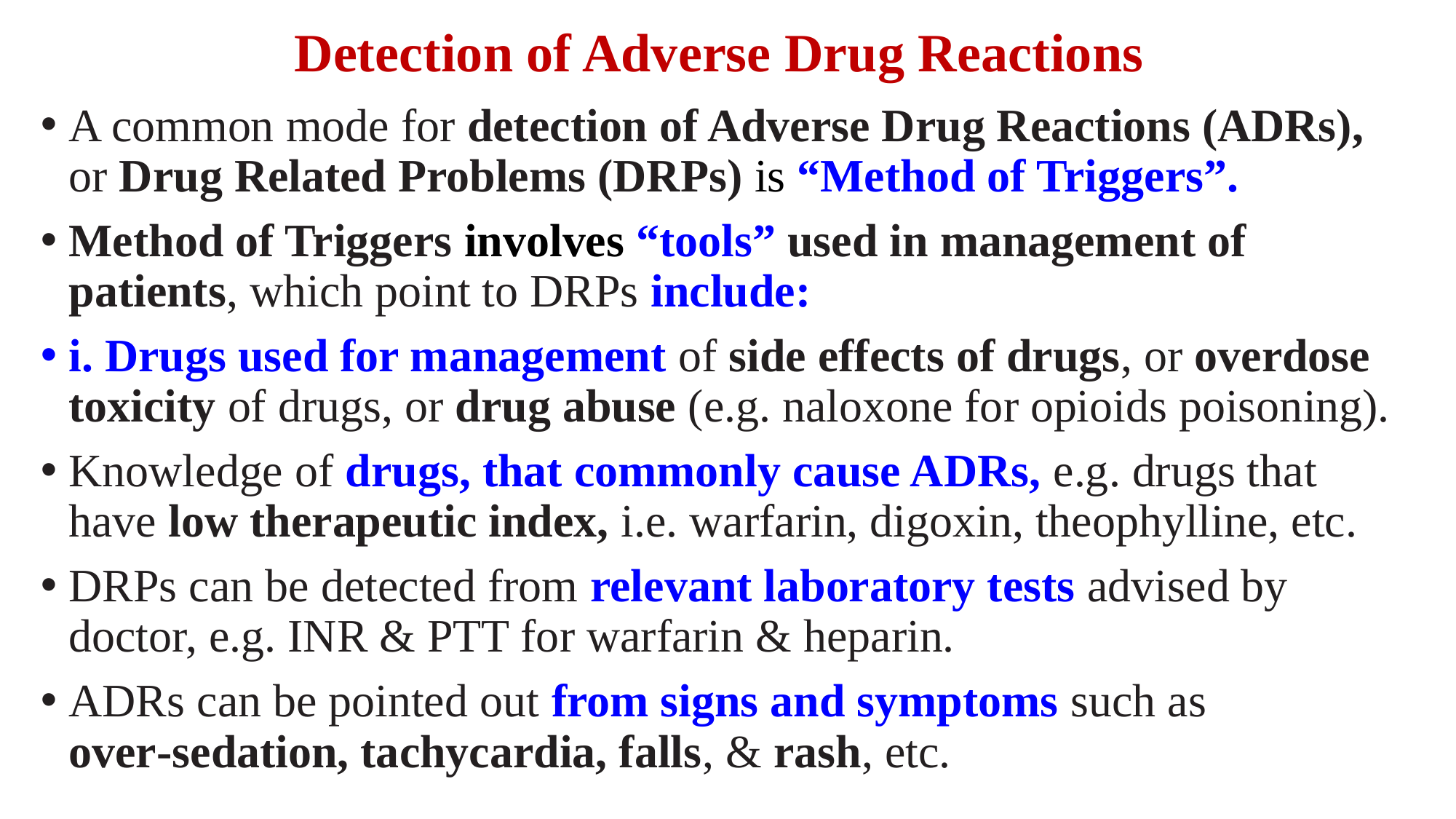

# Detection of Adverse Drug Reactions
A common mode for detection of Adverse Drug Reactions (ADRs), or Drug Related Problems (DRPs) is “Method of Triggers”.
Method of Triggers involves “tools” used in management of patients, which point to DRPs include:
i. Drugs used for management of side effects of drugs, or overdose toxicity of drugs, or drug abuse (e.g. naloxone for opioids poisoning).
Knowledge of drugs, that commonly cause ADRs, e.g. drugs that have low therapeutic index, i.e. warfarin, digoxin, theophylline, etc.
DRPs can be detected from relevant laboratory tests advised by  doctor, e.g. INR & PTT for warfarin & heparin.
ADRs can be pointed out from signs and symptoms such as over‑sedation, tachycardia, falls, & rash, etc.